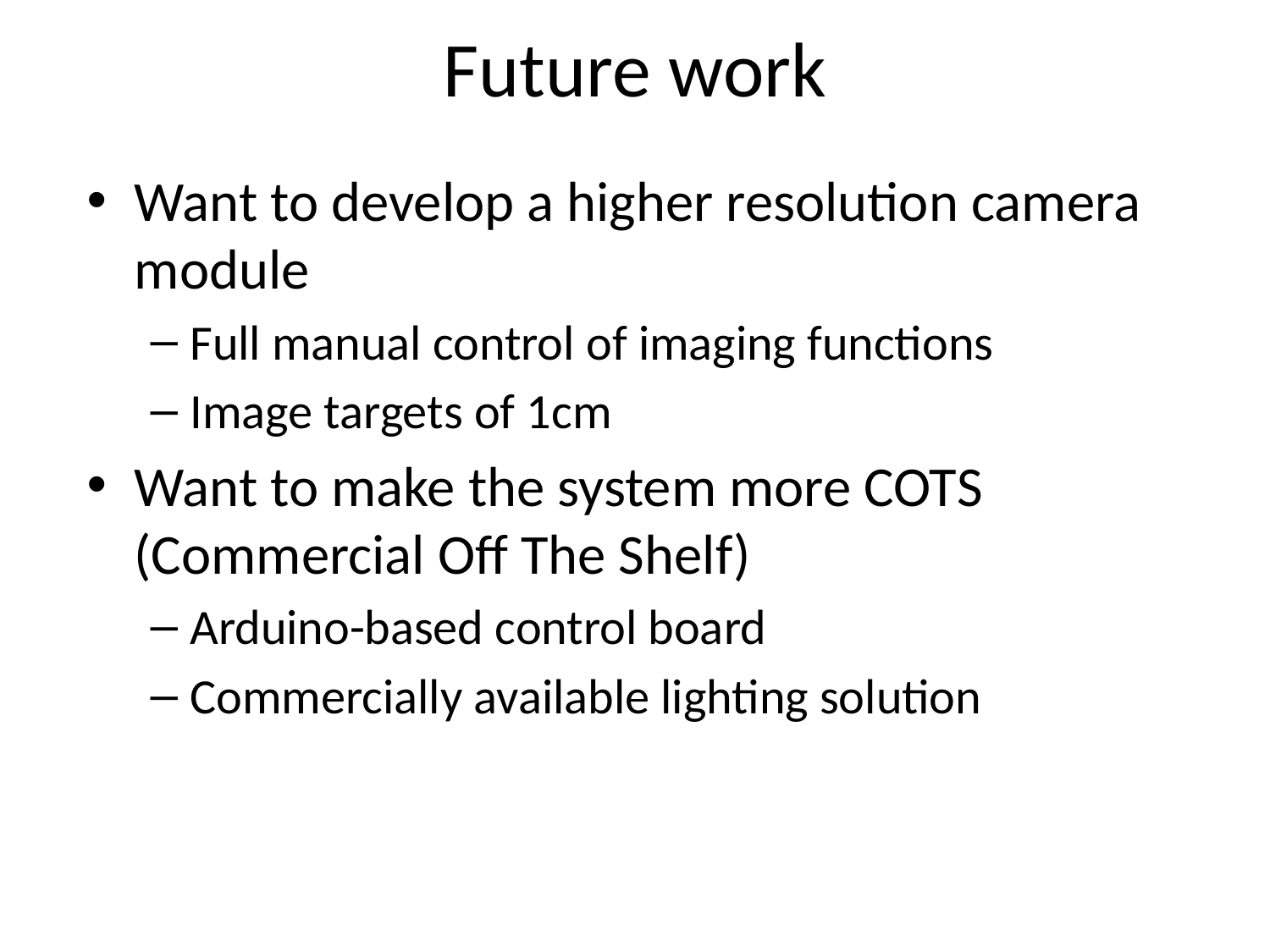

# Future work
Want to develop a higher resolution camera module
Full manual control of imaging functions
Image targets of 1cm
Want to make the system more COTS (Commercial Off The Shelf)
Arduino-based control board
Commercially available lighting solution